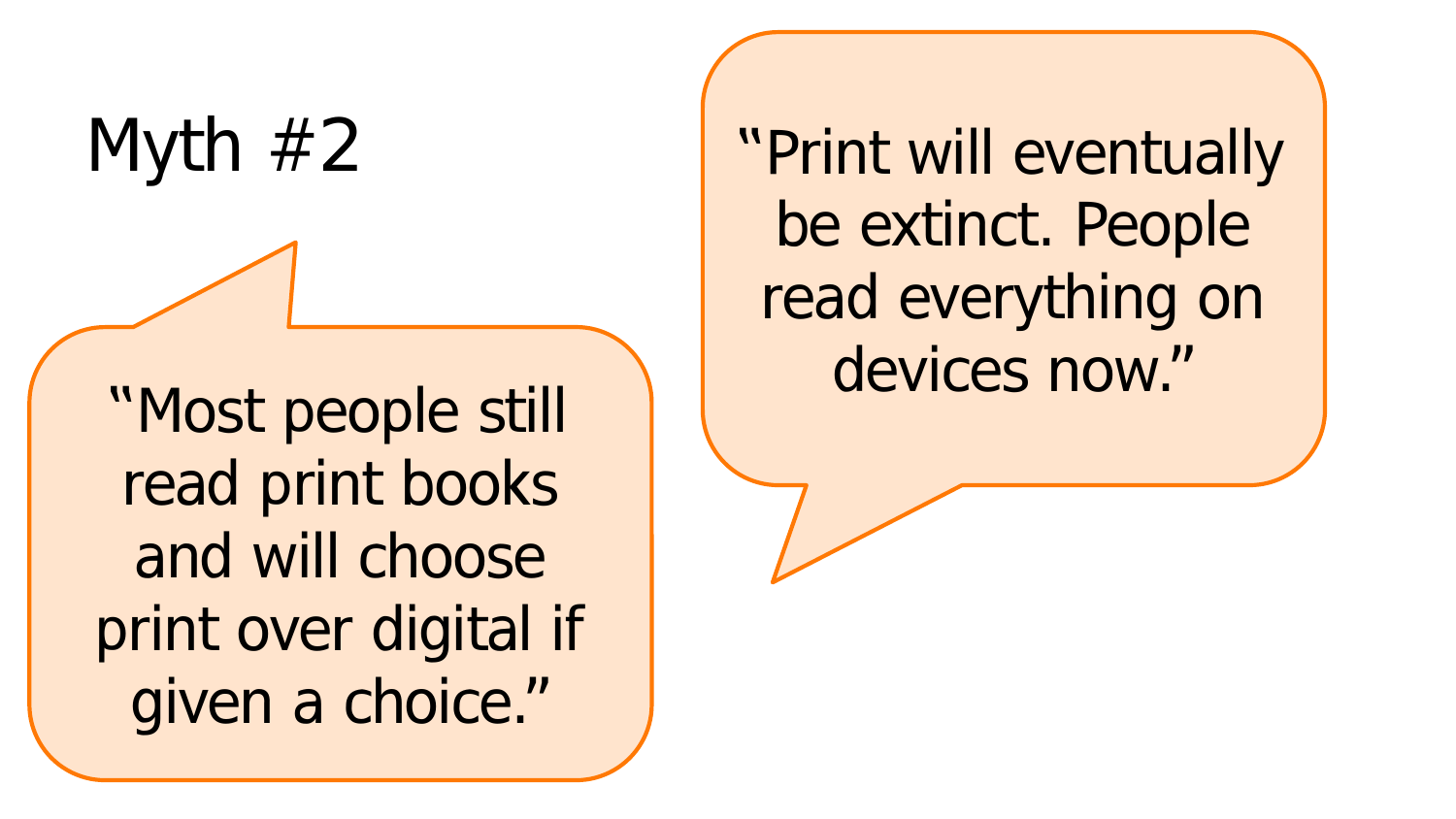

“Print will eventually be extinct. People read everything on devices now.”
Myth #2
“Most people still read print books and will choose print over digital if given a choice.”